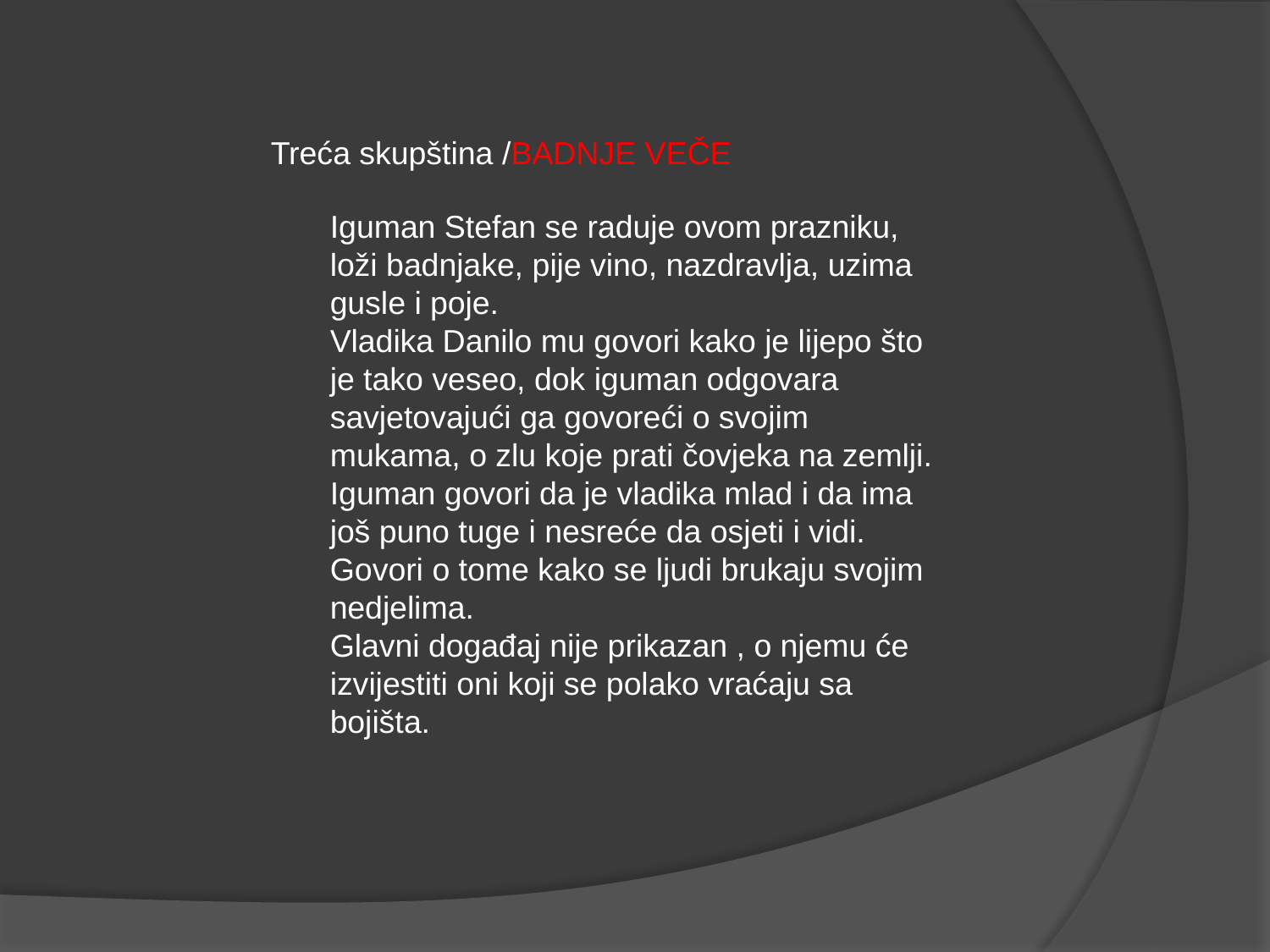

Treća skupština /BADNJE VEČE
Iguman Stefan se raduje ovom prazniku, loži badnjake, pije vino, nazdravlja, uzima gusle i poje.
Vladika Danilo mu govori kako je lijepo što je tako veseo, dok iguman odgovara savjetovajući ga govoreći o svojim mukama, o zlu koje prati čovjeka na zemlji.
Iguman govori da je vladika mlad i da ima još puno tuge i nesreće da osjeti i vidi. Govori o tome kako se ljudi brukaju svojim nedjelima.
Glavni događaj nije prikazan , o njemu će izvijestiti oni koji se polako vraćaju sa bojišta.